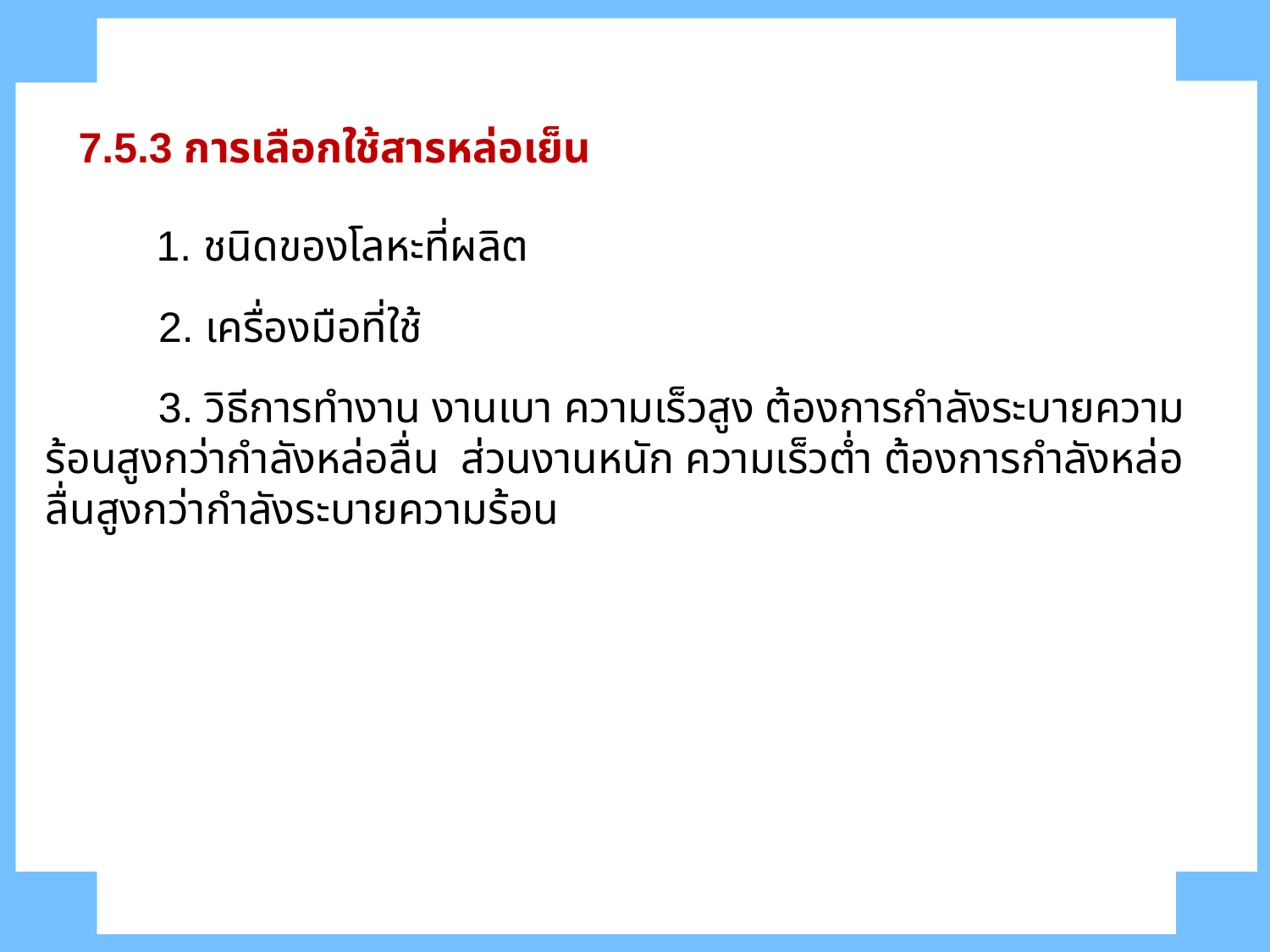

7.5.3 การเลือกใช้สารหล่อเย็น
	1. ชนิดของโลหะที่ผลิต
	2. เครื่องมือที่ใช้
	3. วิธีการทำงาน งานเบา ความเร็วสูง ต้องการกำลังระบายความร้อนสูงกว่ากำลังหล่อลื่น  ส่วนงานหนัก ความเร็วต่ำ ต้องการกำลังหล่อลื่นสูงกว่ากำลังระบายความร้อน